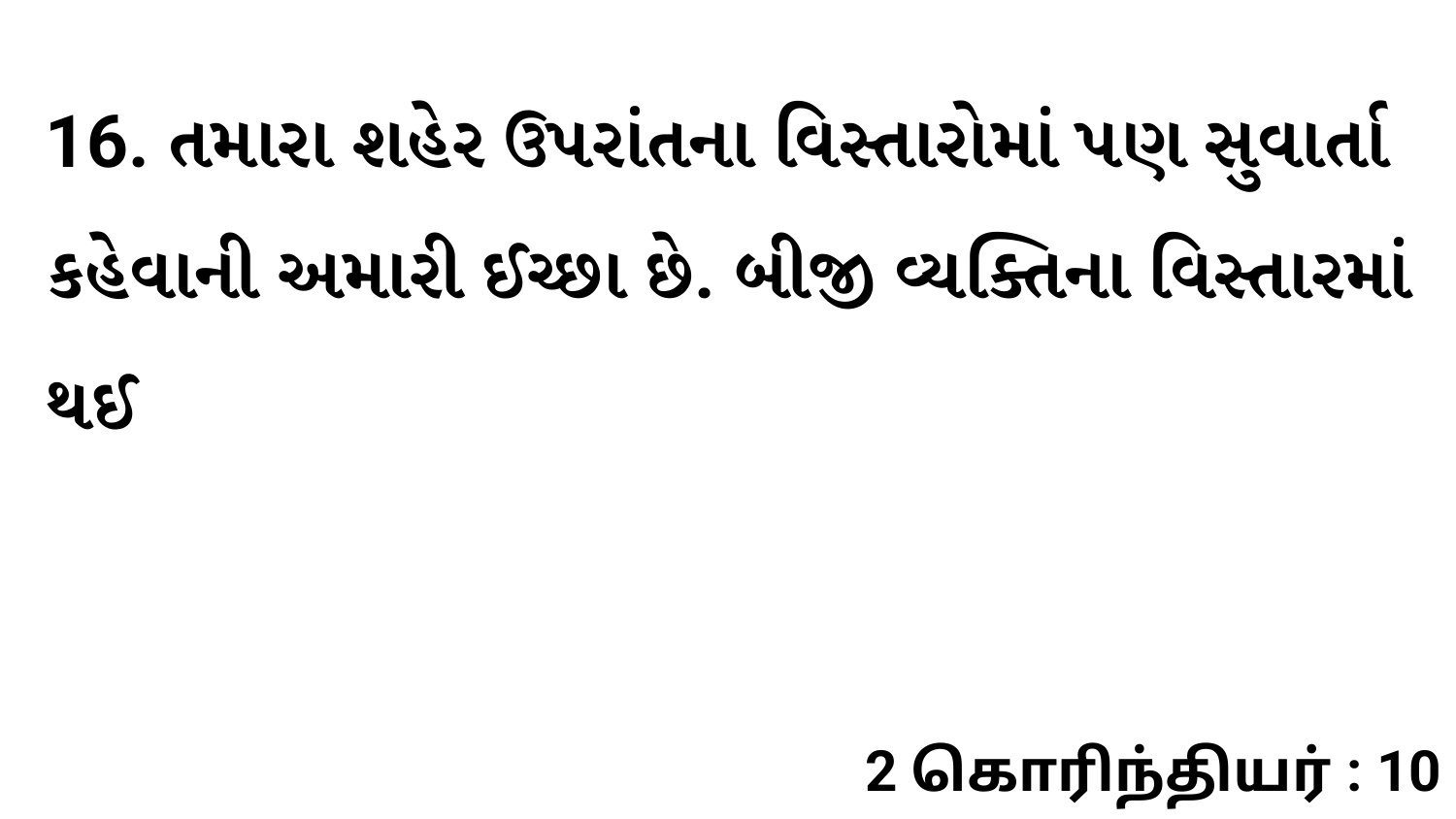

16. તમારા શહેર ઉપરાંતના વિસ્તારોમાં પણ સુવાર્તા કહેવાની અમારી ઈચ્છા છે. બીજી વ્યક્તિના વિસ્તારમાં થઈ
2 கொரிந்தியர் : 10